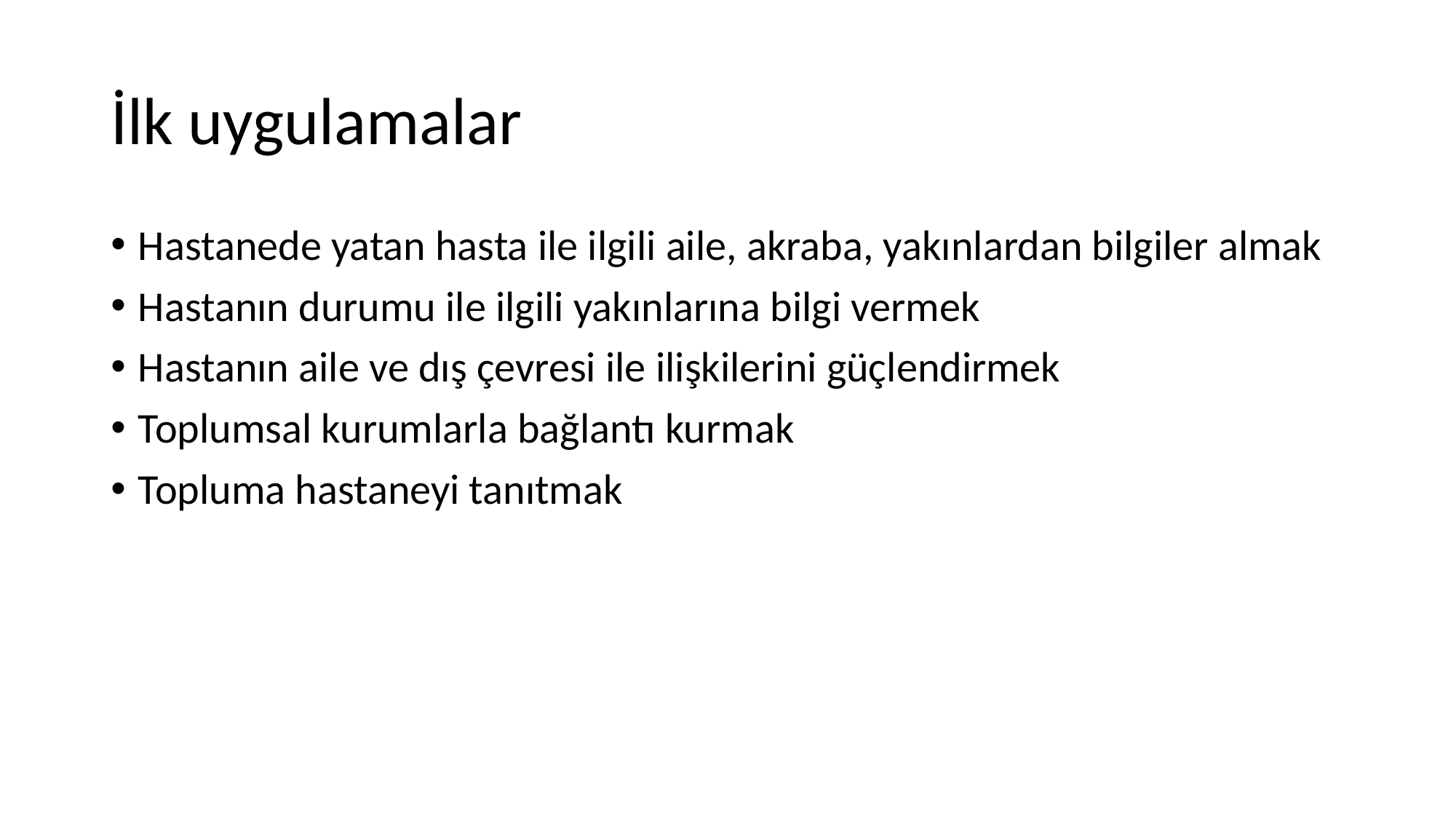

# İlk uygulamalar
Hastanede yatan hasta ile ilgili aile, akraba, yakınlardan bilgiler almak
Hastanın durumu ile ilgili yakınlarına bilgi vermek
Hastanın aile ve dış çevresi ile ilişkilerini güçlendirmek
Toplumsal kurumlarla bağlantı kurmak
Topluma hastaneyi tanıtmak